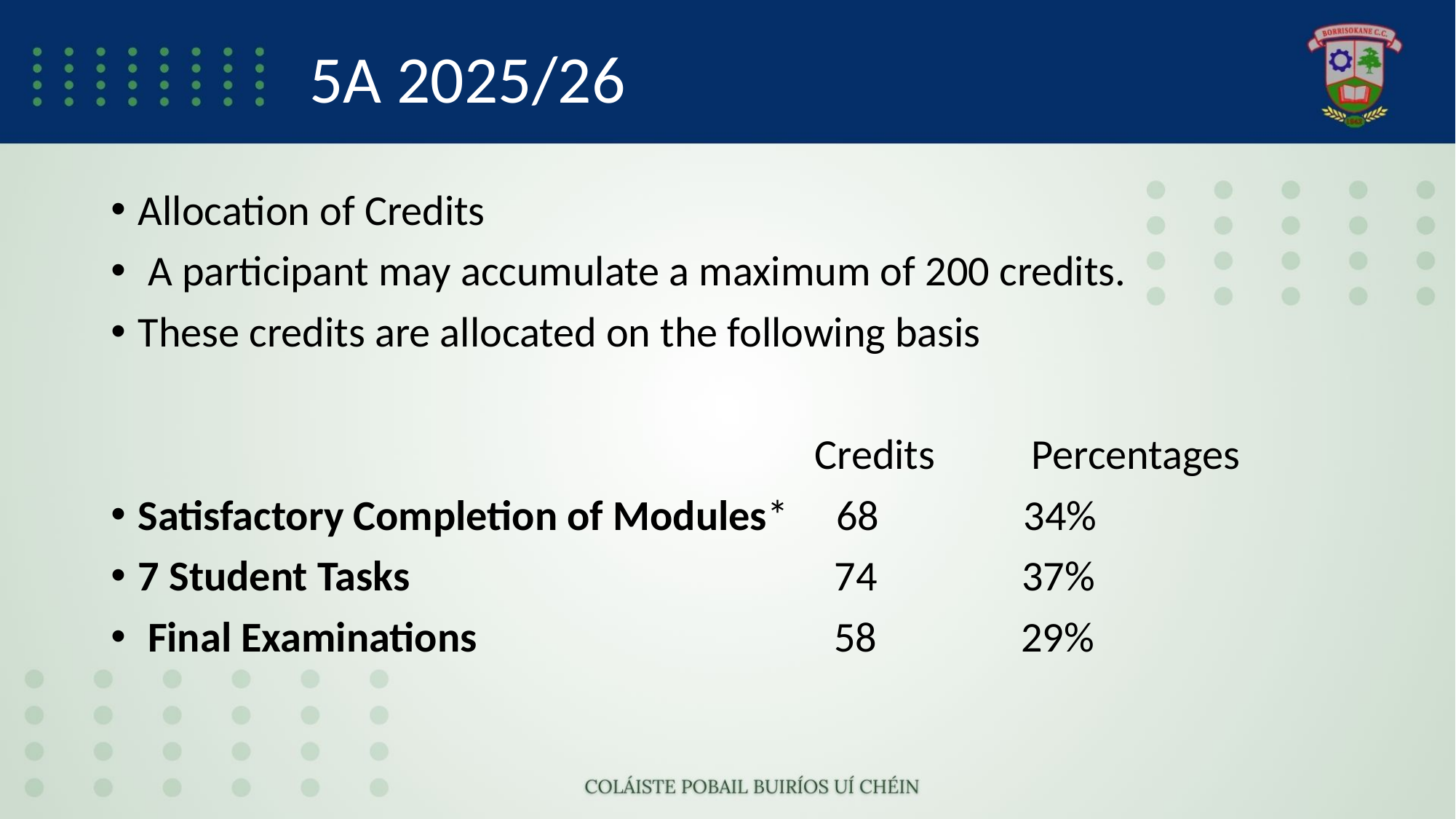

# 5A 2025/26
Allocation of Credits
 A participant may accumulate a maximum of 200 credits.
These credits are allocated on the following basis

                                                                         Credits          Percentages
Satisfactory Completion of Modules*     68               34%
7 Student Tasks                                            74               37%
 Final Examinations                                     58               29%